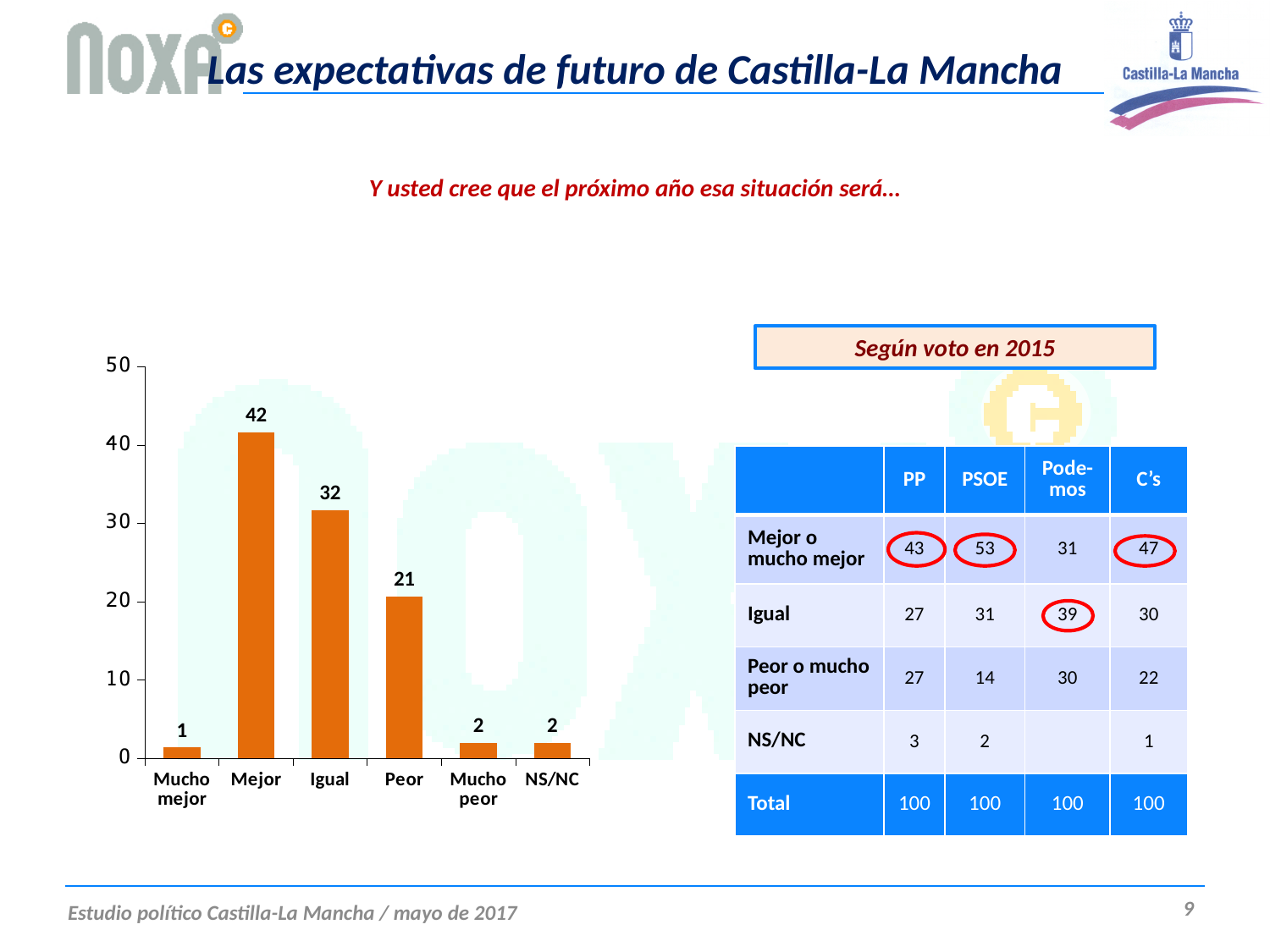

# Las expectativas de futuro de Castilla-La Mancha
Y usted cree que el próximo año esa situación será…
Según voto en 2015

### Chart

| Category |  |
|---|---|
| Mucho mejor | 1.4 |
| Mejor | 41.6 |
| Igual | 31.7 |
| Peor | 20.7 |
| Mucho peor | 2.0 |
| NS/NC | 2.0 |
|  | PP | PSOE | Pode-mos | C’s |
| --- | --- | --- | --- | --- |
| Mejor o mucho mejor | 43 | 53 | 31 | 47 |
| Igual | 27 | 31 | 39 | 30 |
| Peor o mucho peor | 27 | 14 | 30 | 22 |
| NS/NC | 3 | 2 |  | 1 |
| Total | 100 | 100 | 100 | 100 |

9